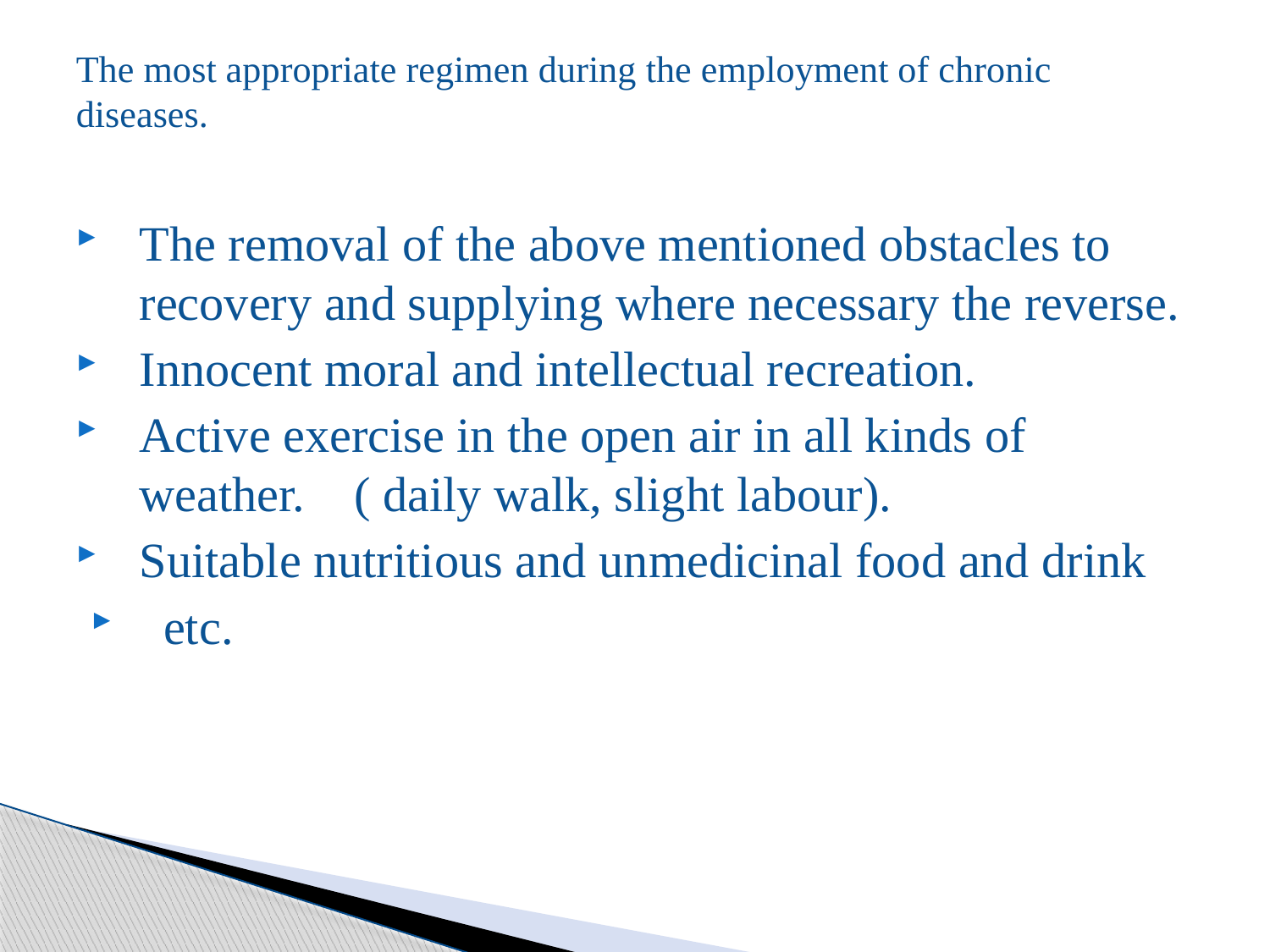

# The most appropriate regimen during the employment of chronic diseases.
The removal of the above mentioned obstacles to recovery and supplying where necessary the reverse.
Innocent moral and intellectual recreation.
Active exercise in the open air in all kinds of weather.    ( daily walk, slight labour).
Suitable nutritious and unmedicinal food and drink
   etc.